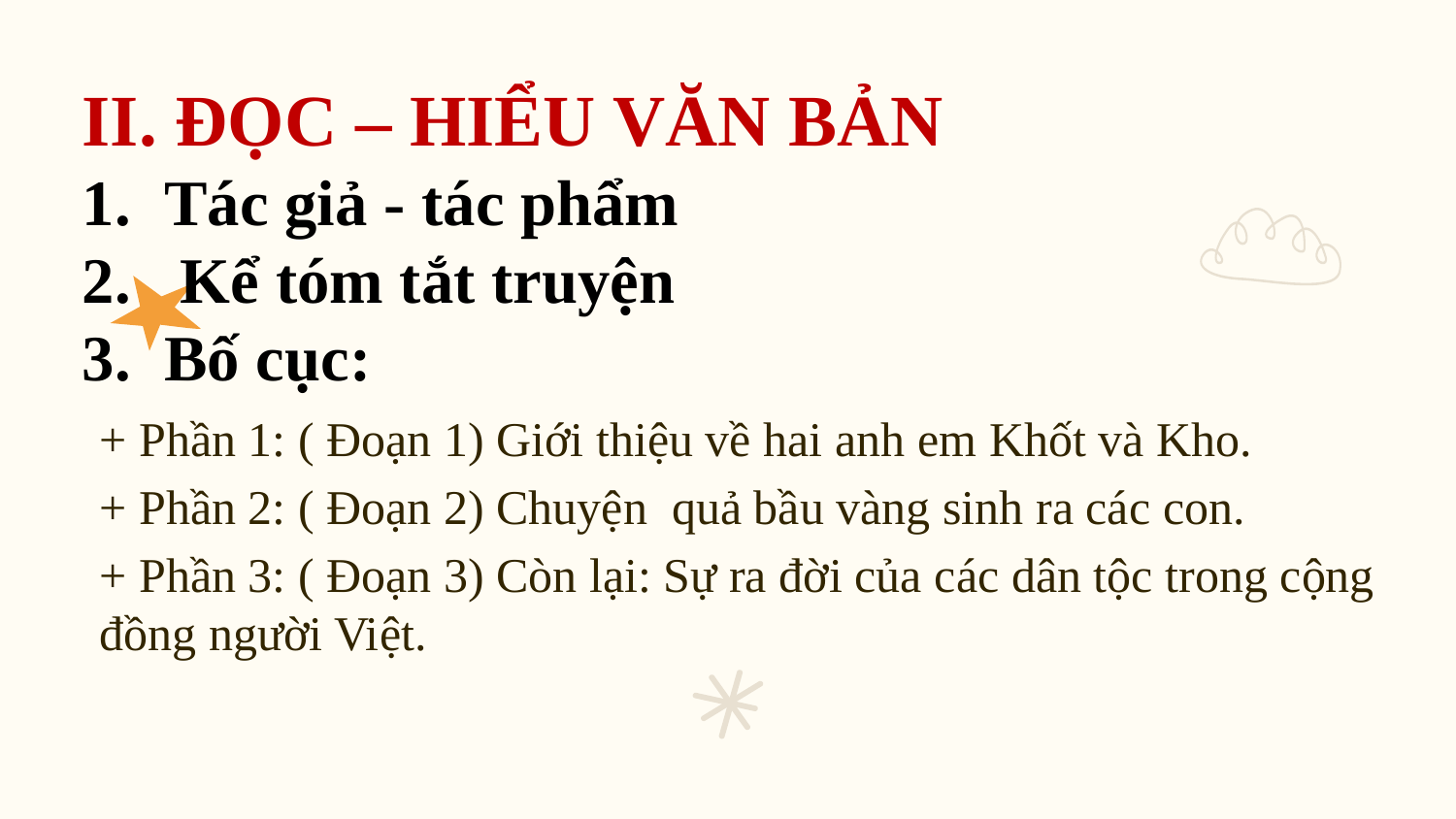

II. ĐỌC – HIỂU VĂN BẢN
Tác giả - tác phẩm
 Kể tóm tắt truyện
Bố cục:

+ Phần 1: ( Đoạn 1) Giới thiệu về hai anh em Khốt và Kho.
+ Phần 2: ( Đoạn 2) Chuyện  quả bầu vàng sinh ra các con.
+ Phần 3: ( Đoạn 3) Còn lại: Sự ra đời của các dân tộc trong cộng đồng người Việt.